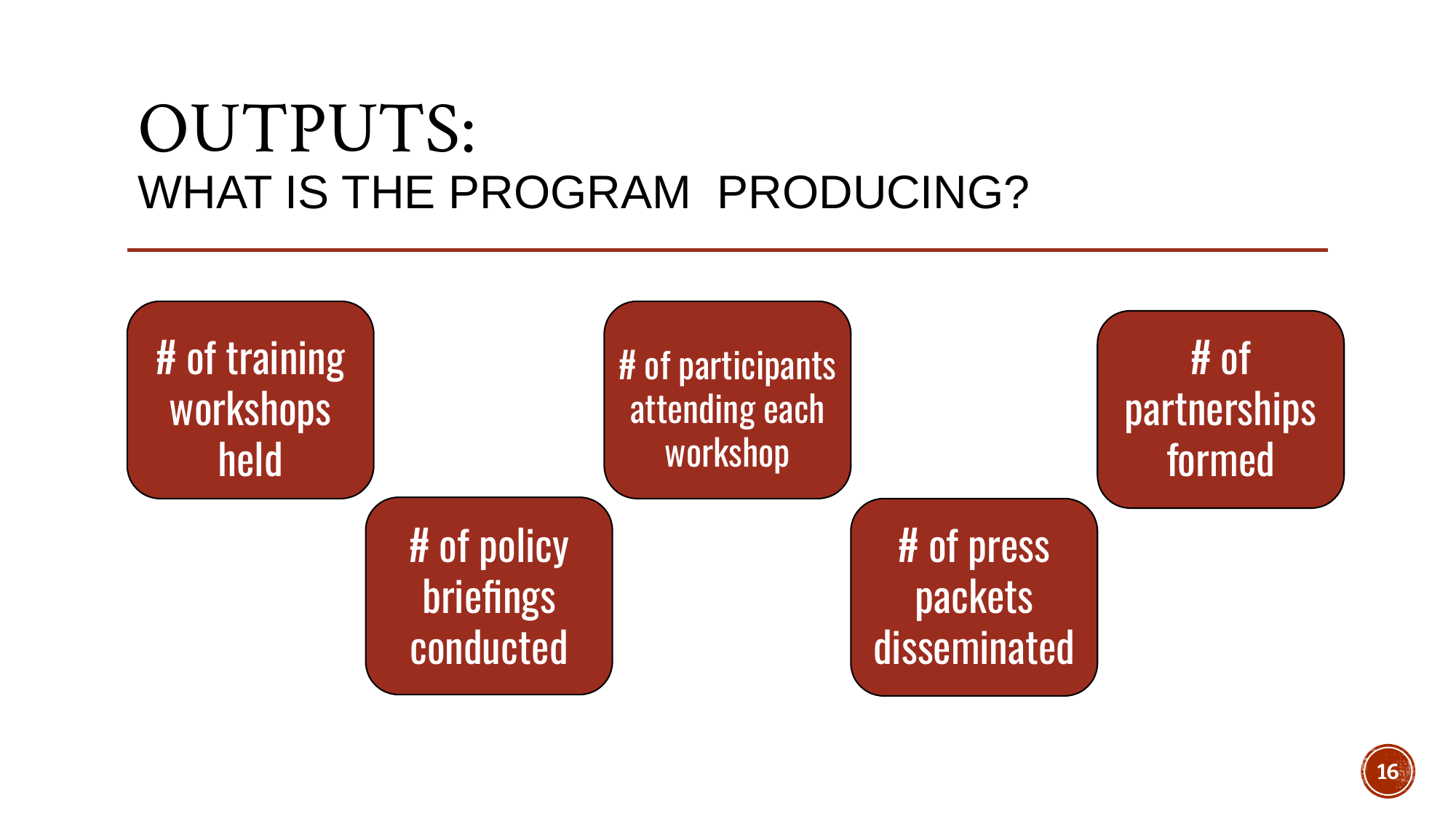

# outputs: What is the program  producing?

# of partnerships formed
# of training workshops held
# of participants attending each workshop

# of policy briefings conducted
# of press packets disseminated
16